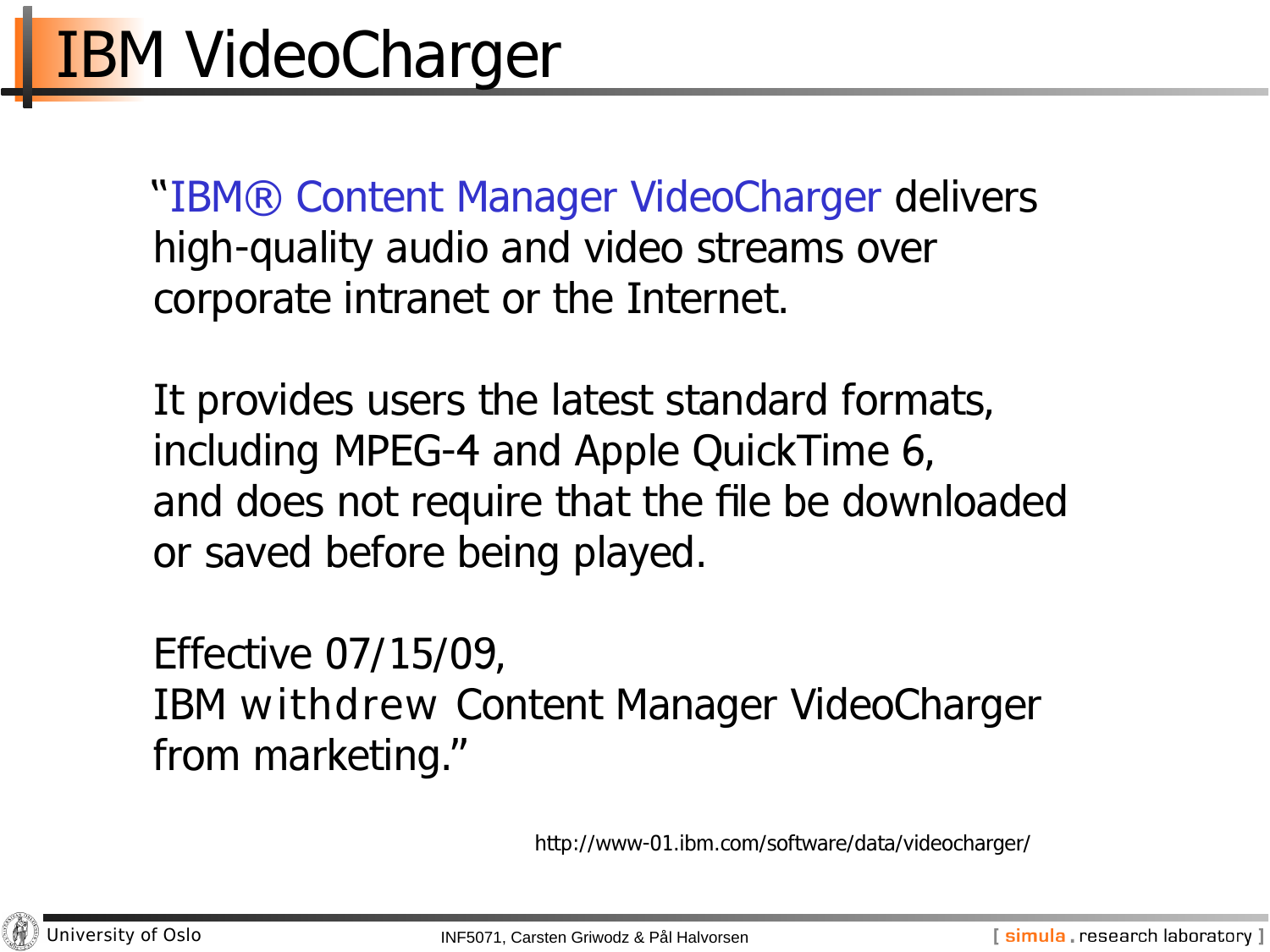

# IBM VideoCharger
“IBM® Content Manager VideoCharger delivers
high-quality audio and video streams over
corporate intranet or the Internet.
It provides users the latest standard formats,
including MPEG-4 and Apple QuickTime 6,
and does not require that the file be downloaded
or saved before being played.
Effective 07/15/09,
IBM withdrew Content Manager VideoCharger
from marketing.”

			http://www-01.ibm.com/software/data/videocharger/